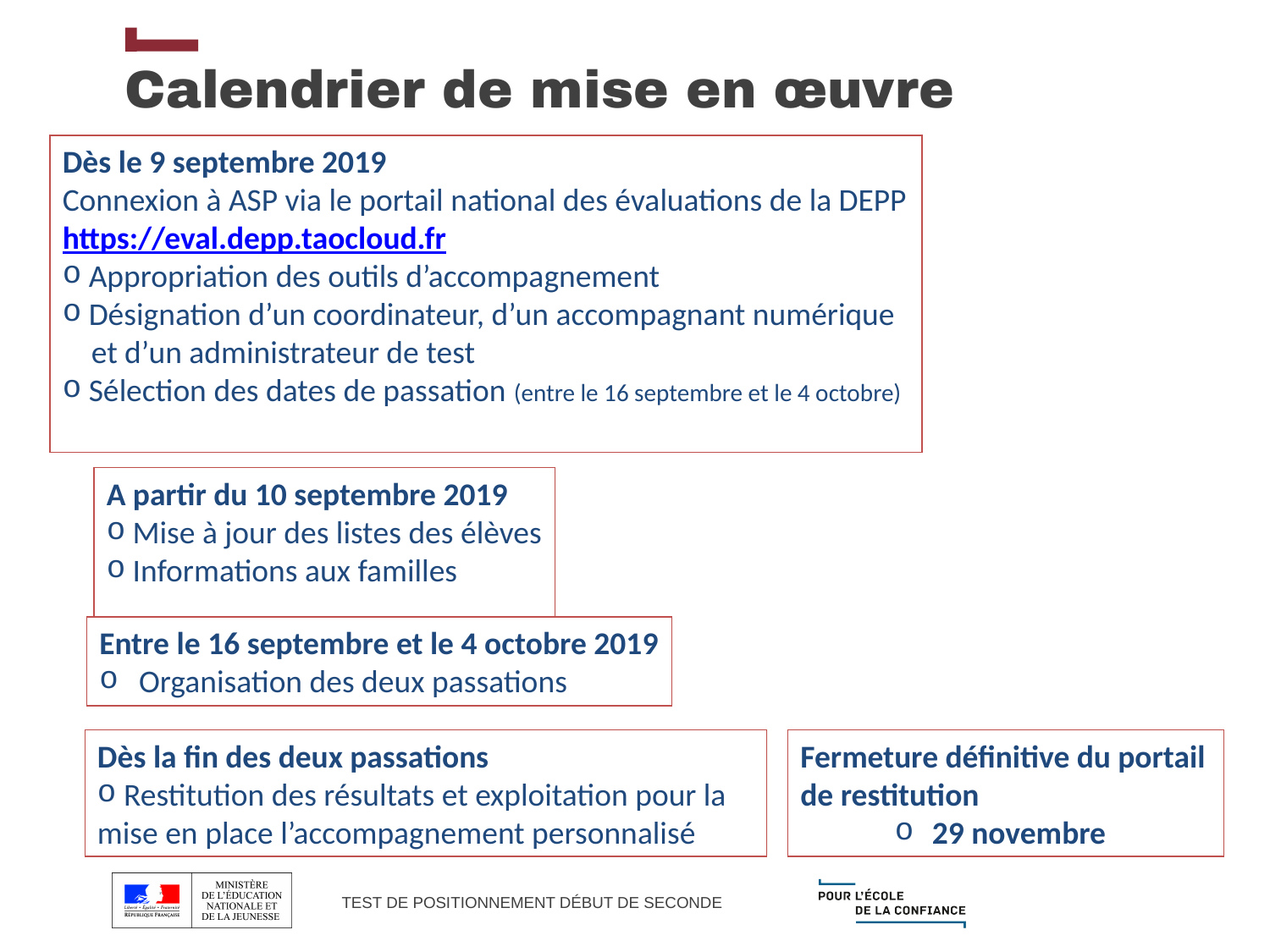

# Calendrier de mise en œuvre

Dès le 9 septembre 2019
Connexion à ASP via le portail national des évaluations de la DEPP https://eval.depp.taocloud.fr
 Appropriation des outils d’accompagnement
 Désignation d’un coordinateur, d’un accompagnant numérique
    et d’un administrateur de test
 Sélection des dates de passation (entre le 16 septembre et le 4 octobre)

A partir du 10 septembre 2019
 Mise à jour des listes des élèves
 Informations aux familles

Entre le 16 septembre et le 4 octobre 2019
Organisation des deux passations
Dès la fin des deux passations
 Restitution des résultats et exploitation pour la mise en place l’accompagnement personnalisé
Fermeture définitive du portail de restitution
 29 novembre